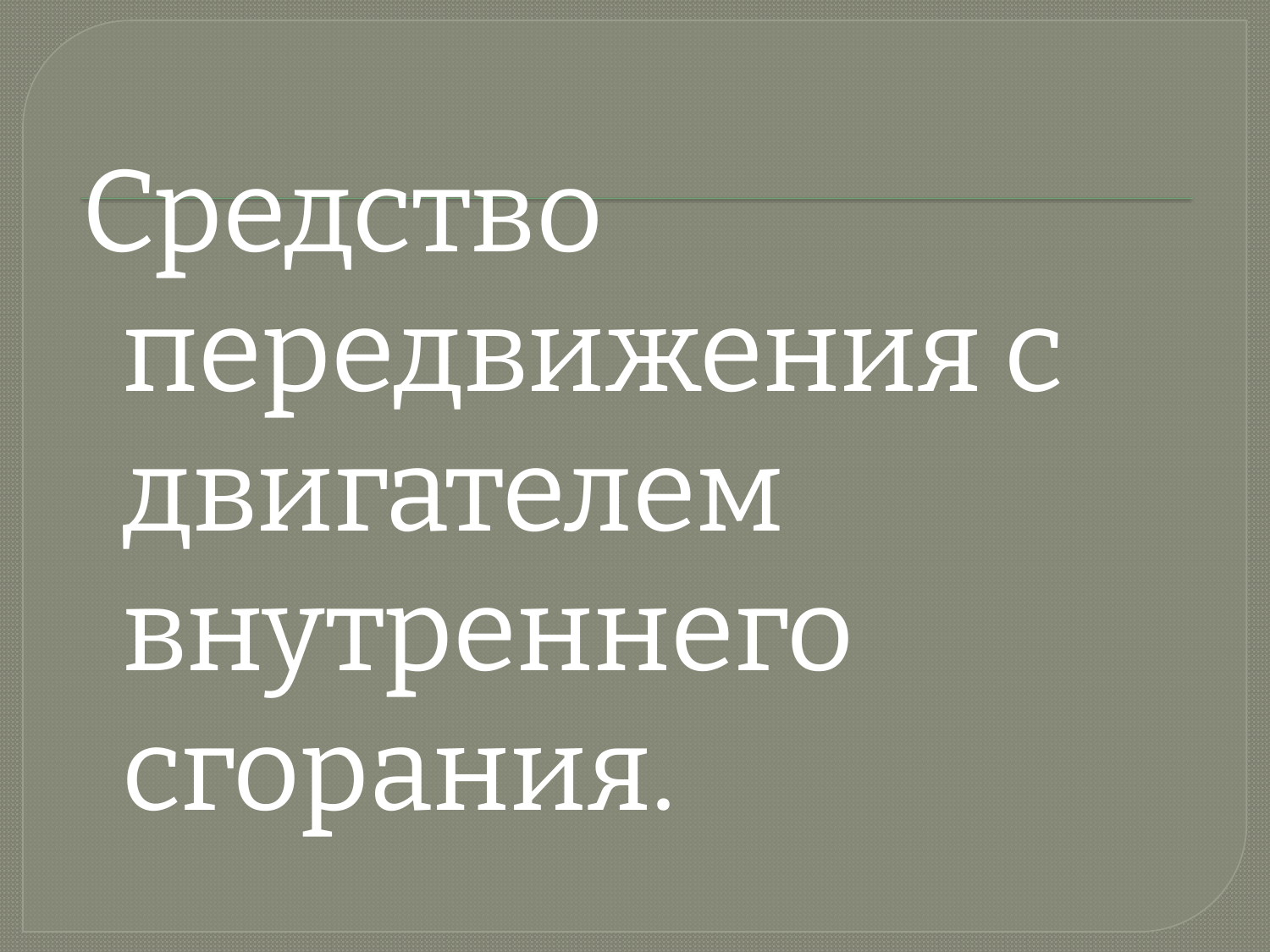

#
Средство передвижения с двигателем внутреннего сгорания.